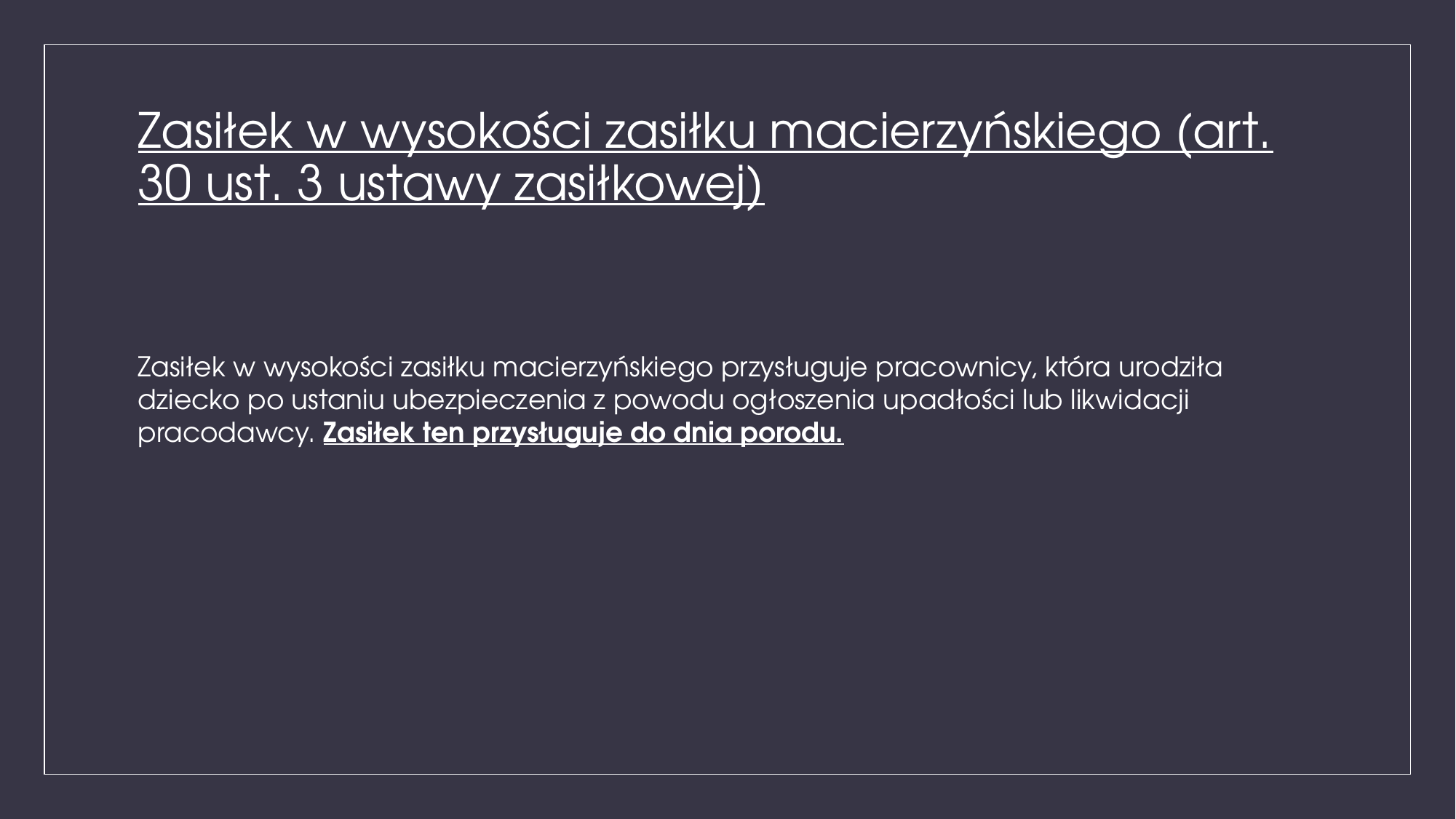

# Zasiłek w wysokości zasiłku macierzyńskiego (art. 30 ust. 3 ustawy zasiłkowej)

Zasiłek w wysokości zasiłku macierzyńskiego przysługuje pracownicy, która urodziła dziecko po ustaniu ubezpieczenia z powodu ogłoszenia upadłości lub likwidacji pracodawcy. Zasiłek ten przysługuje do dnia porodu.